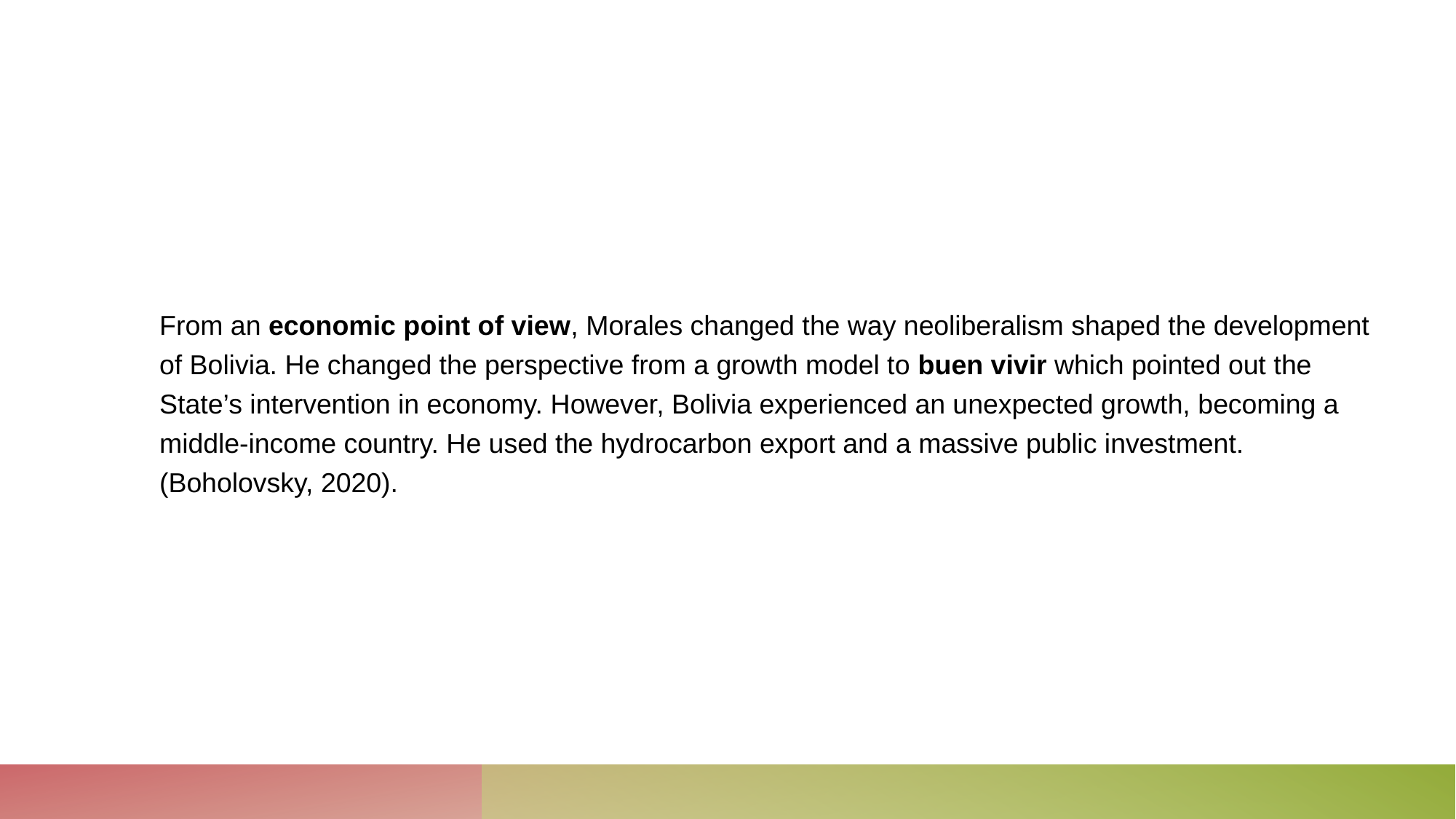

From an economic point of view, Morales changed the way neoliberalism shaped the development of Bolivia. He changed the perspective from a growth model to buen vivir which pointed out the State’s intervention in economy. However, Bolivia experienced an unexpected growth, becoming a middle-income country. He used the hydrocarbon export and a massive public investment. (Boholovsky, 2020).